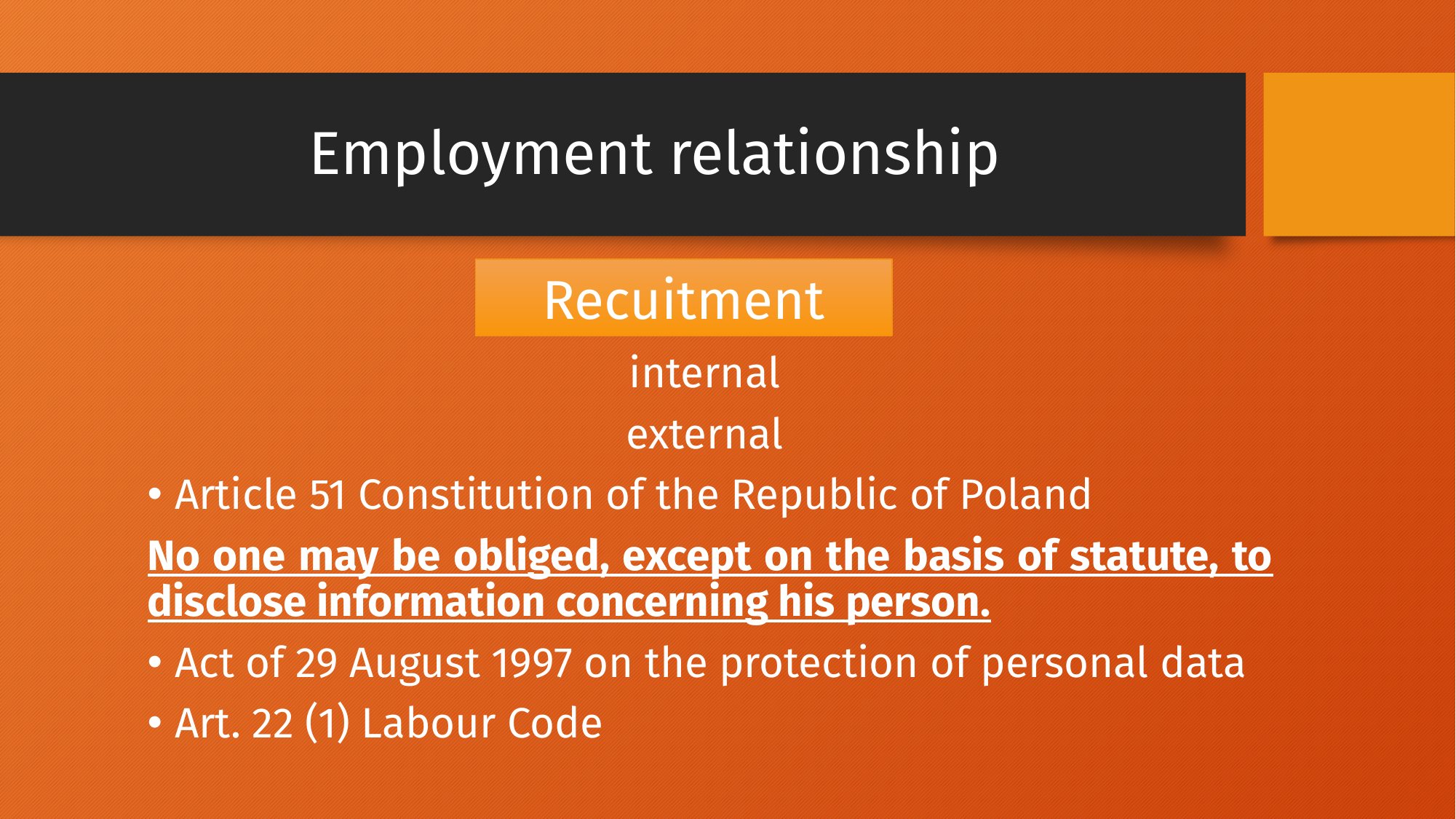

# Employment relationship
Recuitment
internal
external
Article 51 Constitution of the Republic of Poland
No one may be obliged, except on the basis of statute, to disclose information concerning his person.
Act of 29 August 1997 on the protection of personal data
Art. 22 (1) Labour Code